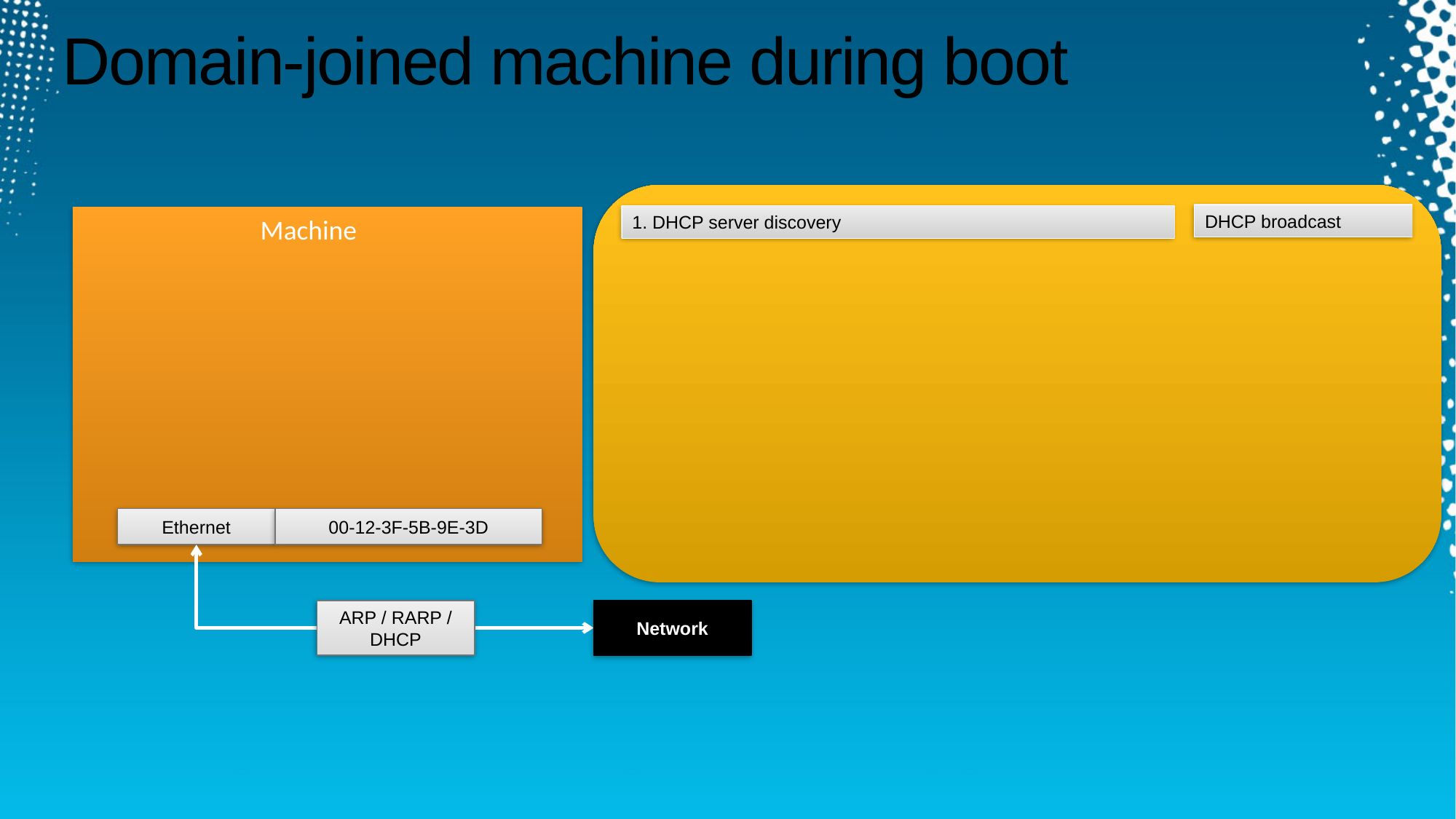

# Domain-joined machine during boot

DHCP broadcast
1. DHCP server discovery

Machine
Ethernet
00-12-3F-5B-9E-3D
ARP / RARP / DHCP
Network